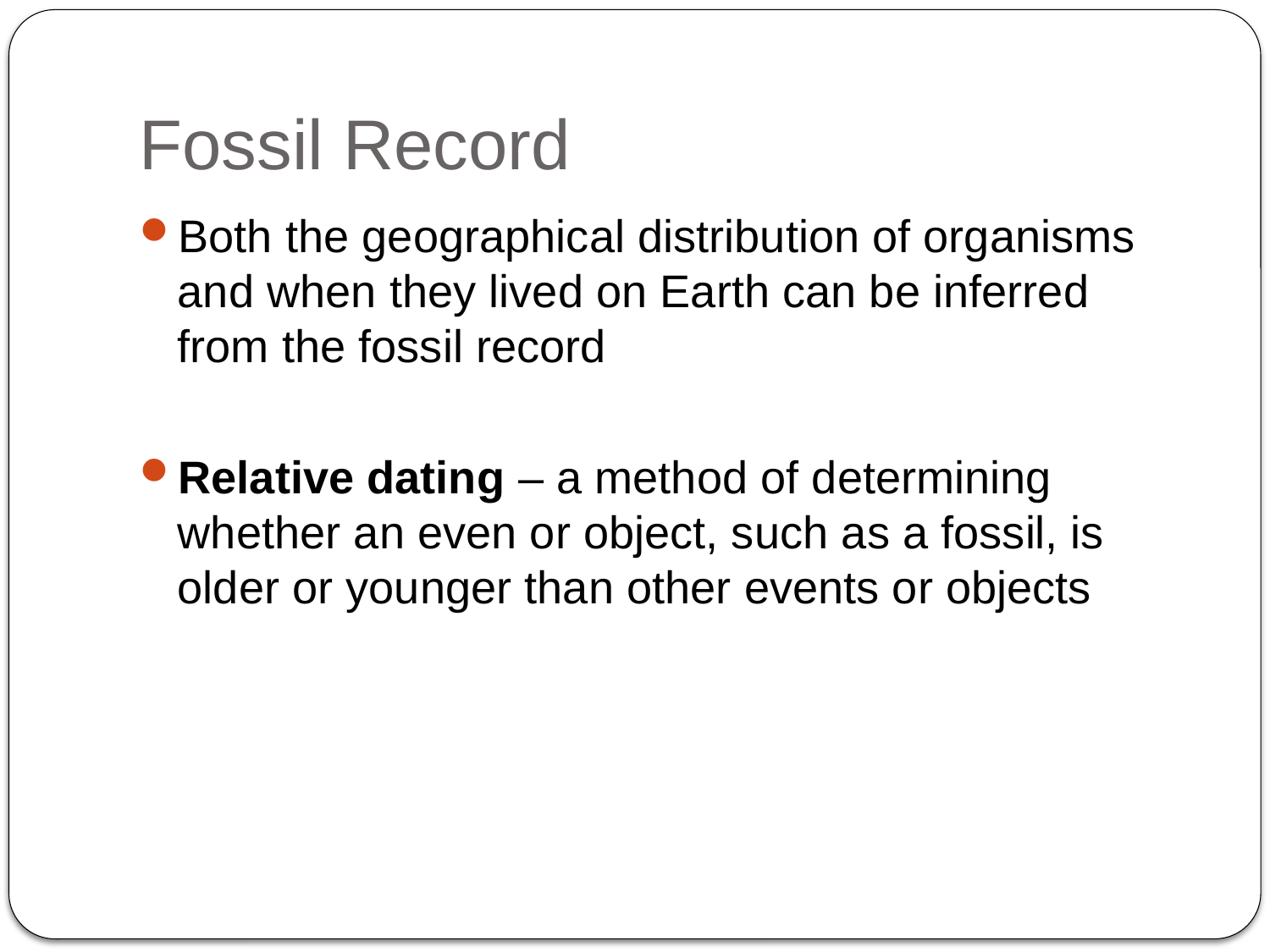

# Fossil Record
Both the geographical distribution of organisms and when they lived on Earth can be inferred from the fossil record

Relative dating – a method of determining whether an even or object, such as a fossil, is older or younger than other events or objects